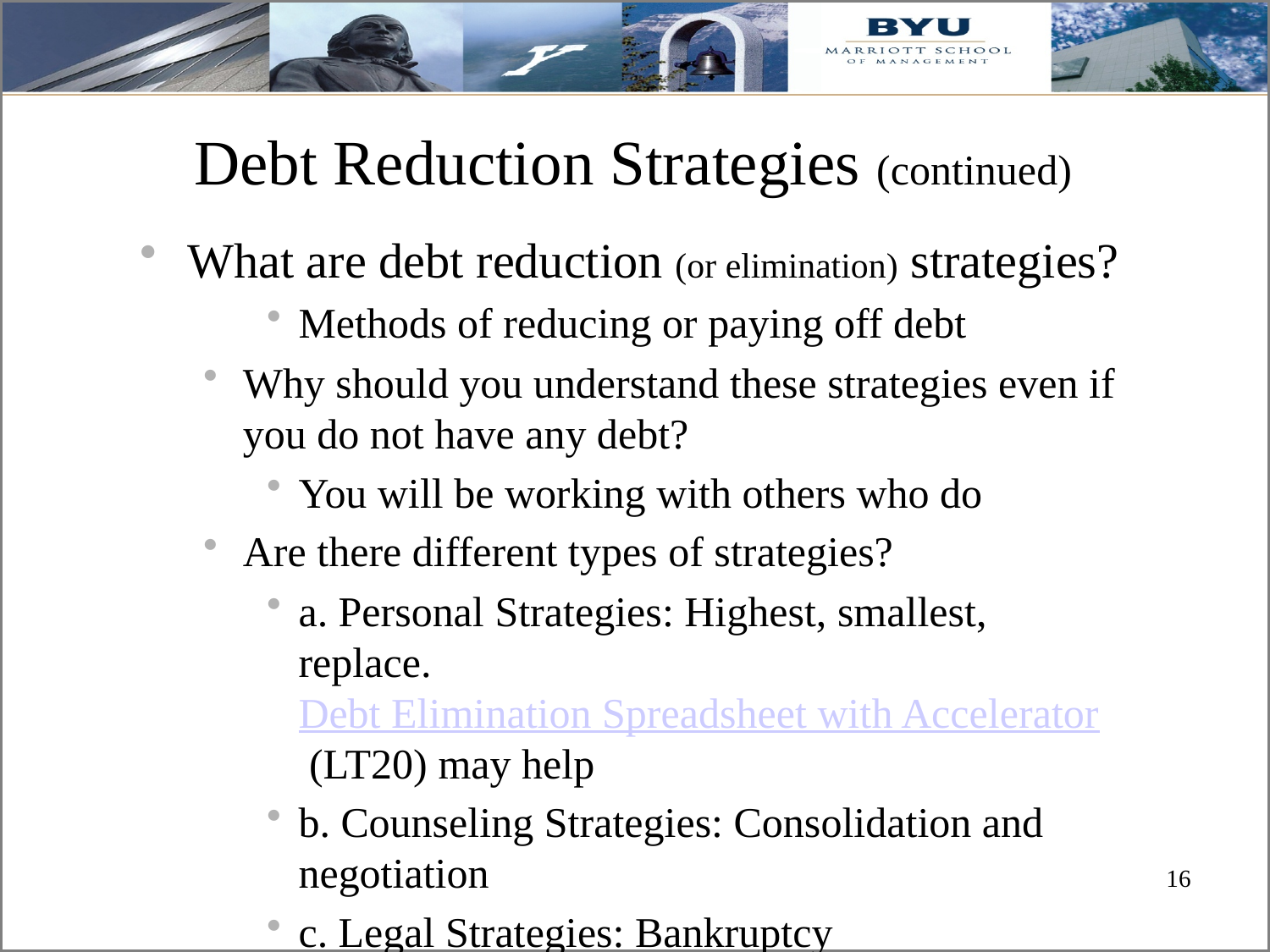

# Debt Reduction Strategies (continued)
What are debt reduction (or elimination) strategies?
Methods of reducing or paying off debt
Why should you understand these strategies even if you do not have any debt?
You will be working with others who do
Are there different types of strategies?
a. Personal Strategies: Highest, smallest, replace.  Debt Elimination Spreadsheet with Accelerator (LT20) may help
b. Counseling Strategies: Consolidation and negotiation
c. Legal Strategies: Bankruptcy